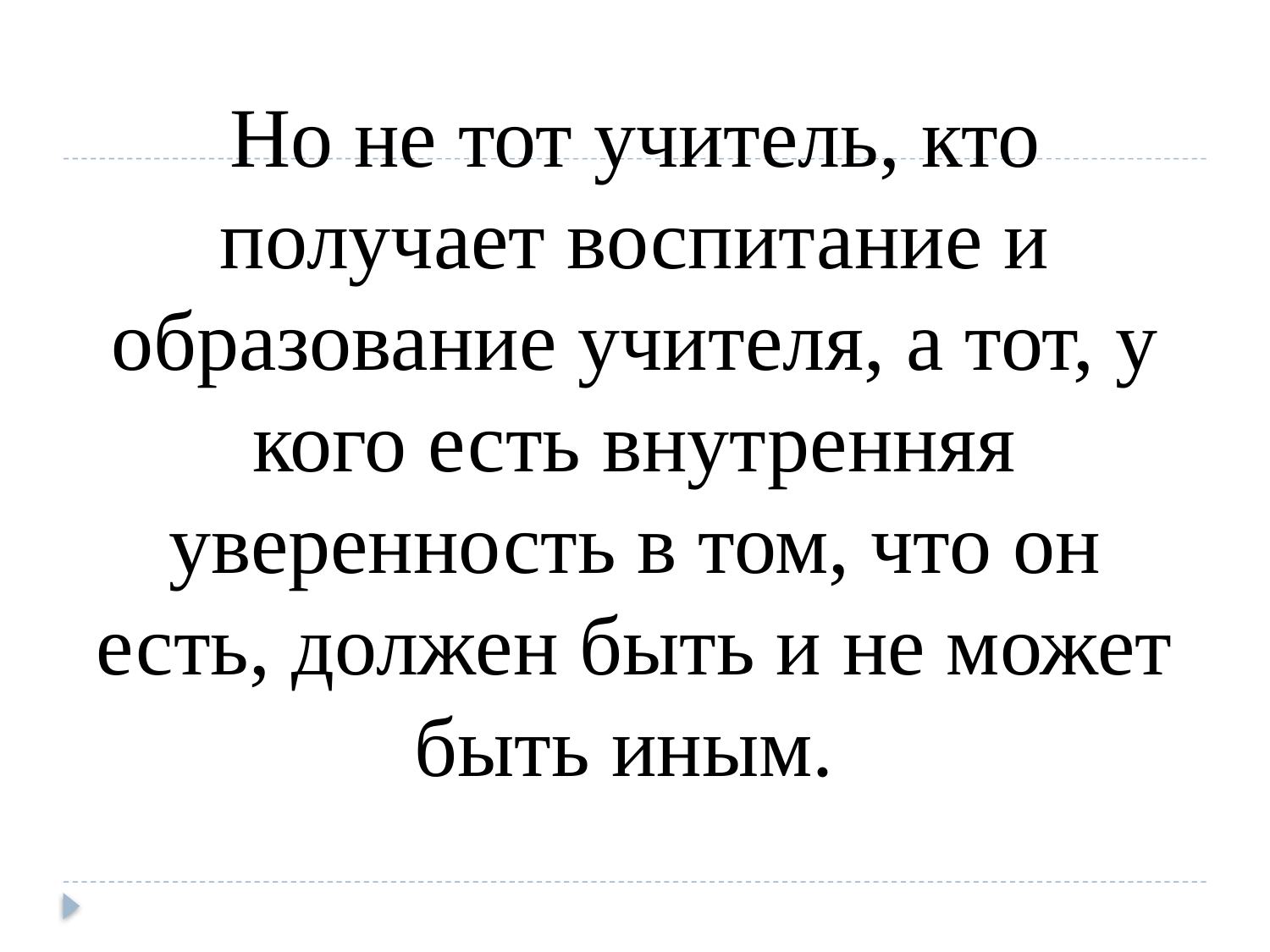

#
Но не тот учитель, кто получает воспитание и образование учителя, а тот, у кого есть внутренняя уверенность в том, что он есть, должен быть и не может быть иным.